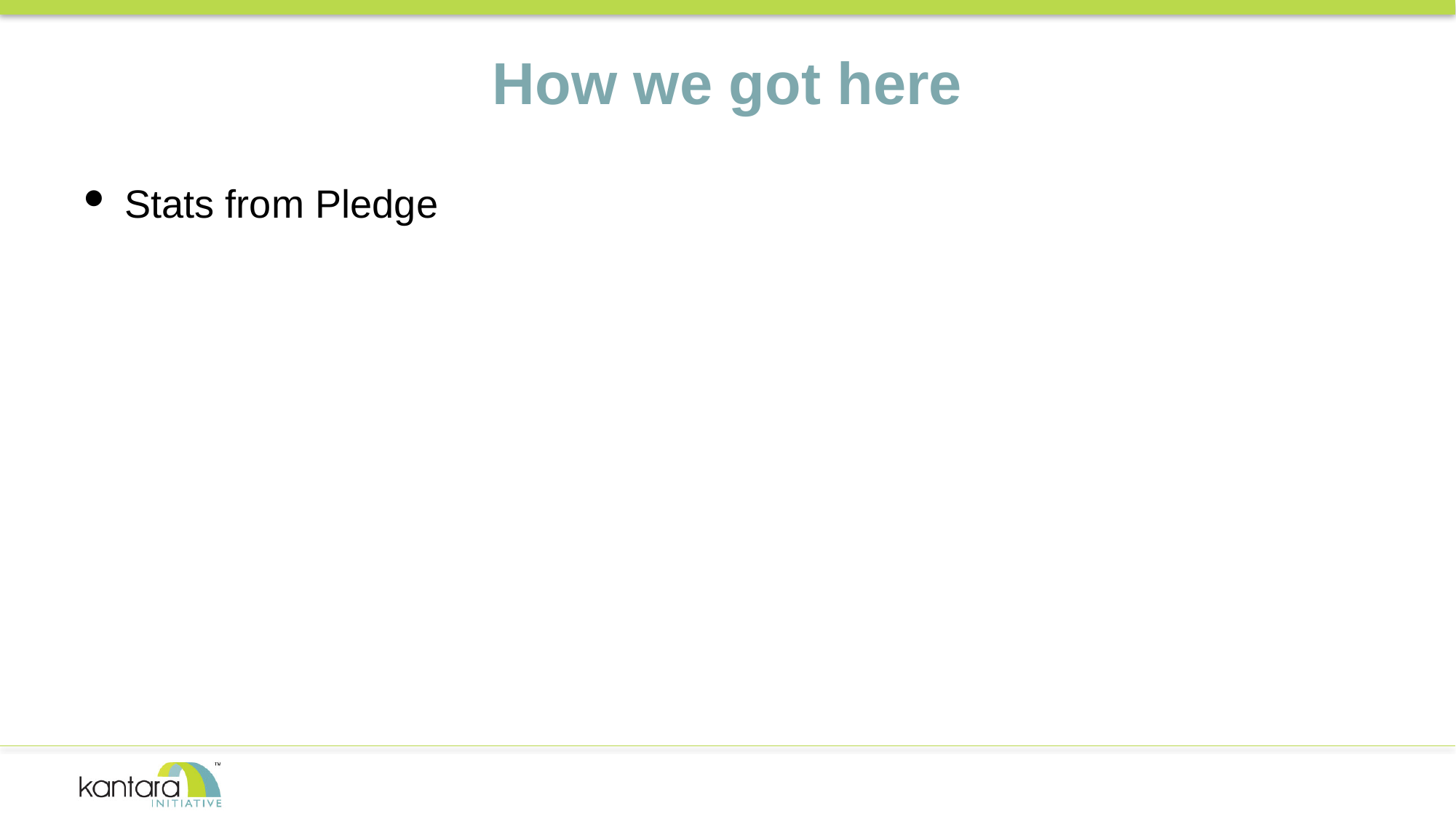

# How we got here
Stats from Pledge